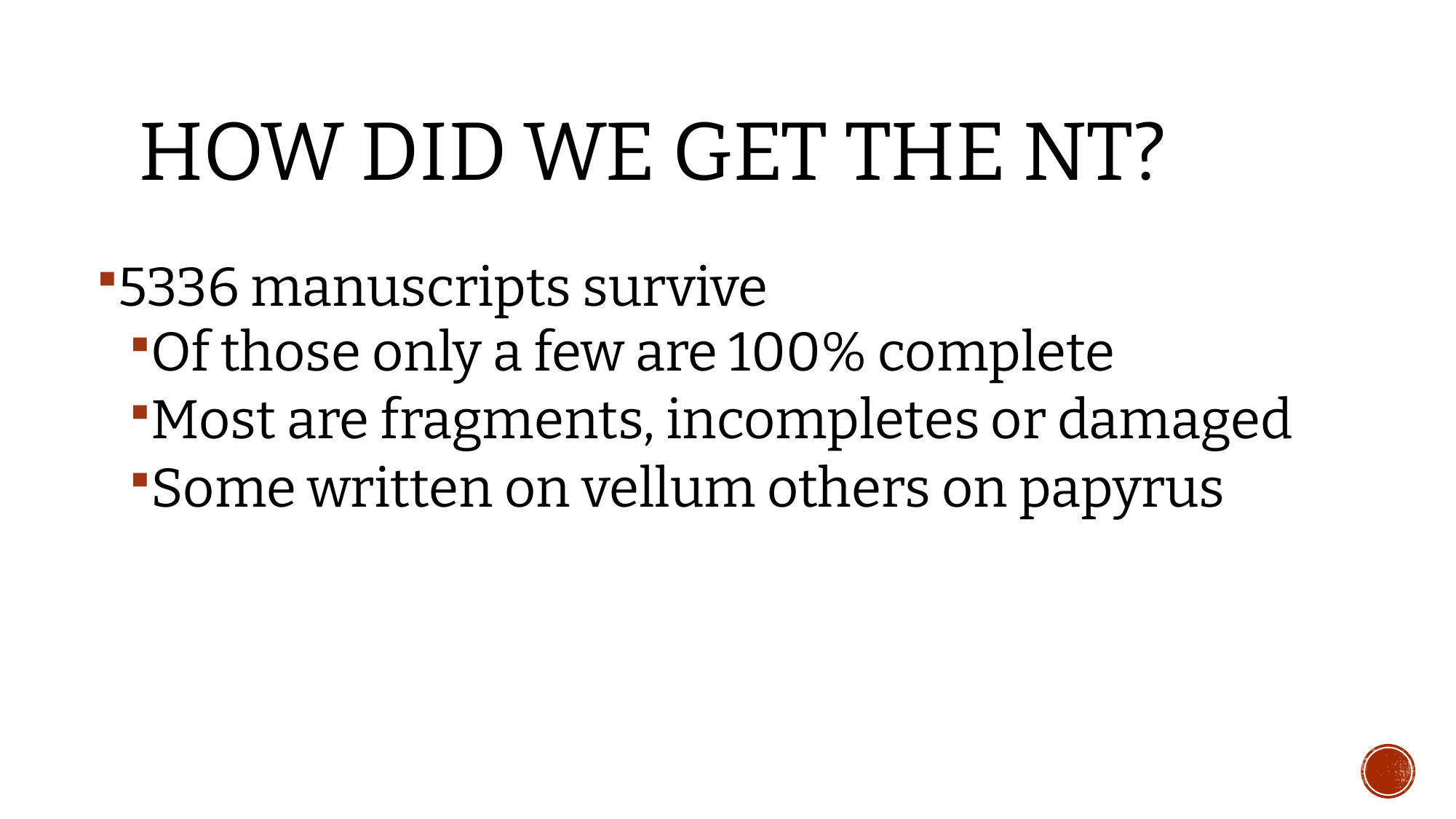

# How did we get the NT?
5336 manuscripts survive
Of those only a few are 100% complete
Most are fragments, incompletes or damaged
Some written on vellum others on papyrus